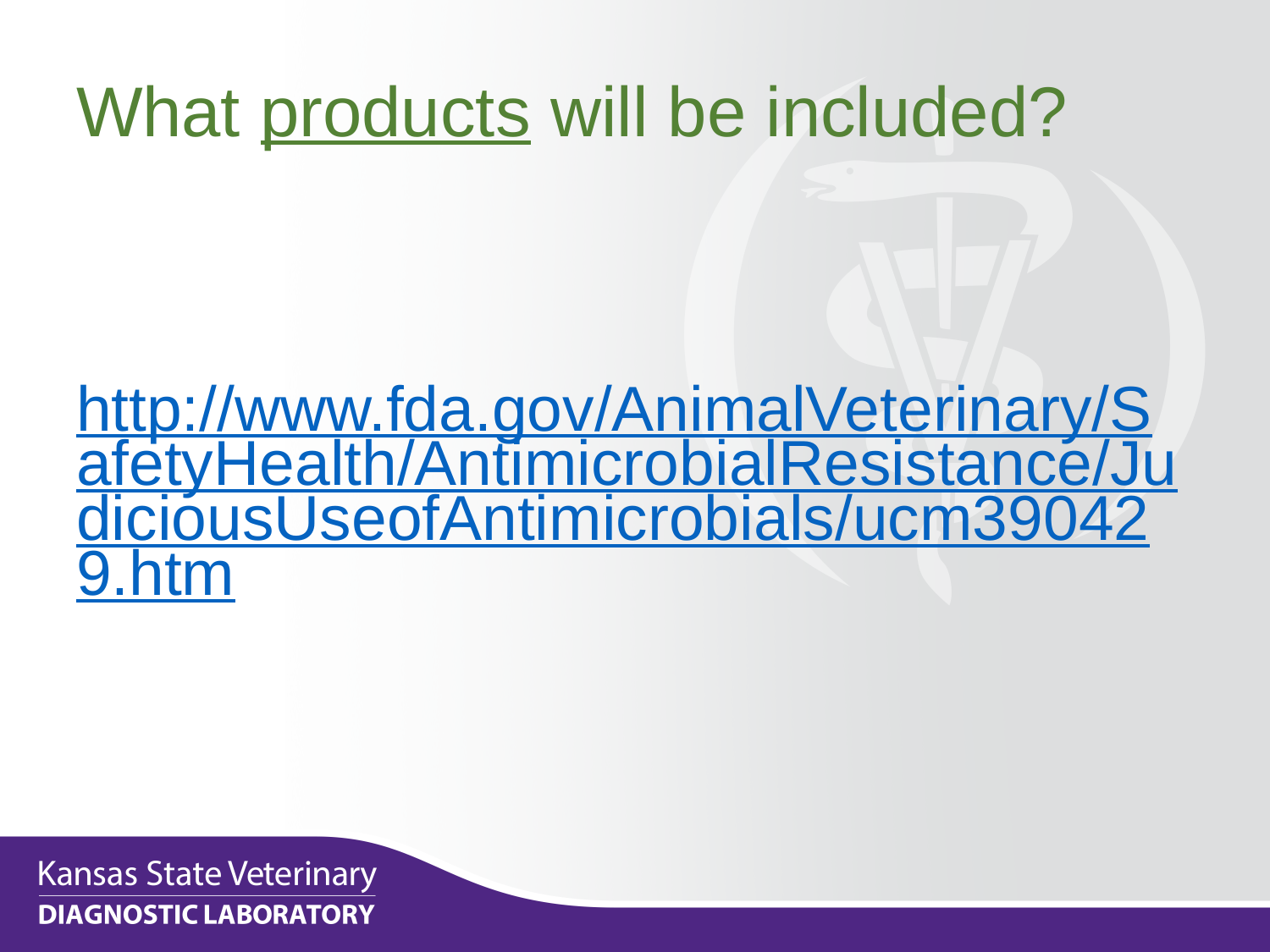

# What products will be included?
http://www.fda.gov/AnimalVeterinary/SafetyHealth/AntimicrobialResistance/JudiciousUseofAntimicrobials/ucm390429.htm